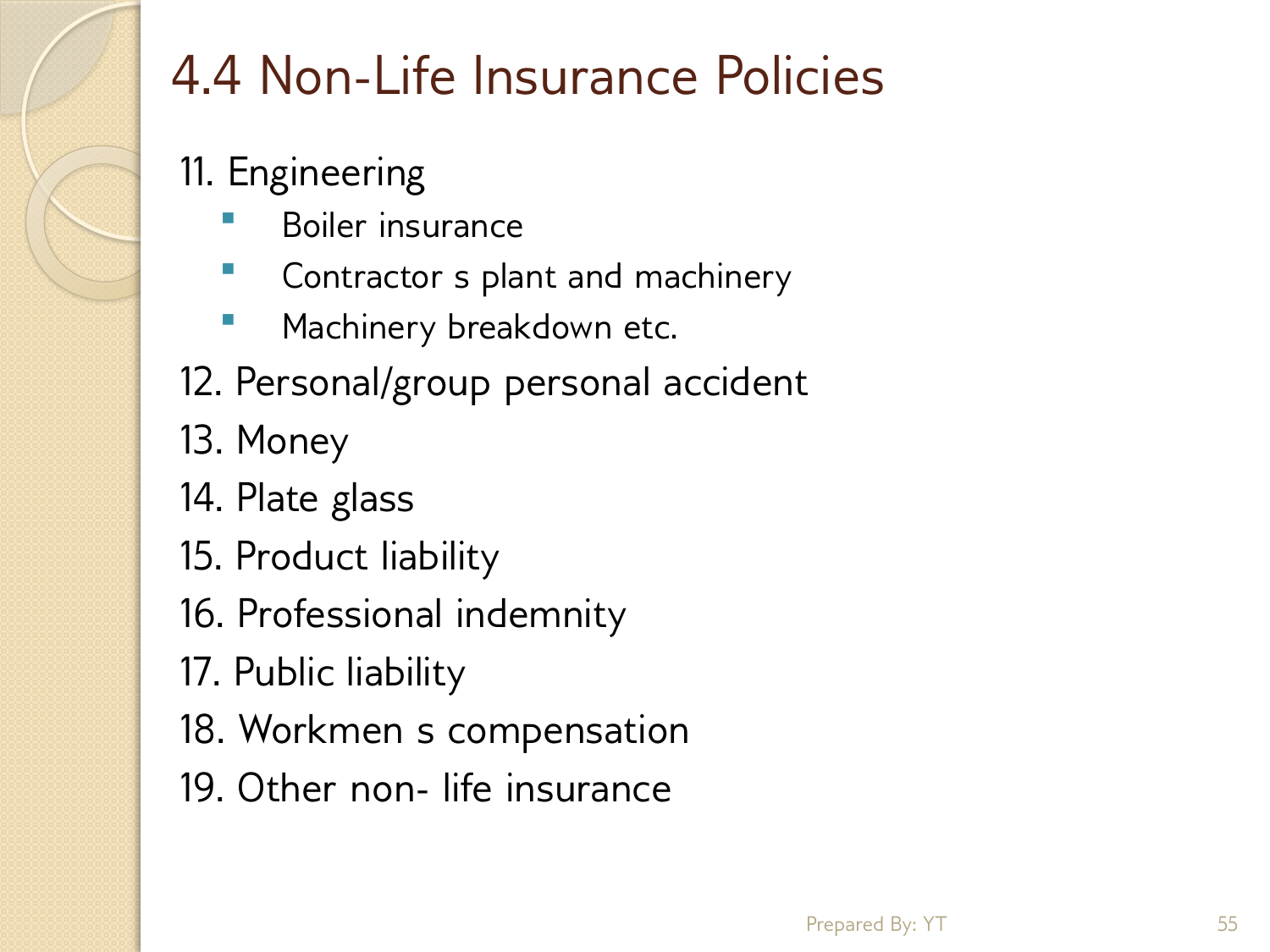

# 4.4 Non-Life Insurance Policies
11. Engineering
Boiler insurance
Contractor s plant and machinery
Machinery breakdown etc.
12. Personal/group personal accident
13. Money
14. Plate glass
15. Product liability
16. Professional indemnity
17. Public liability
18. Workmen s compensation
19. Other non- life insurance

Prepared By: YT
55